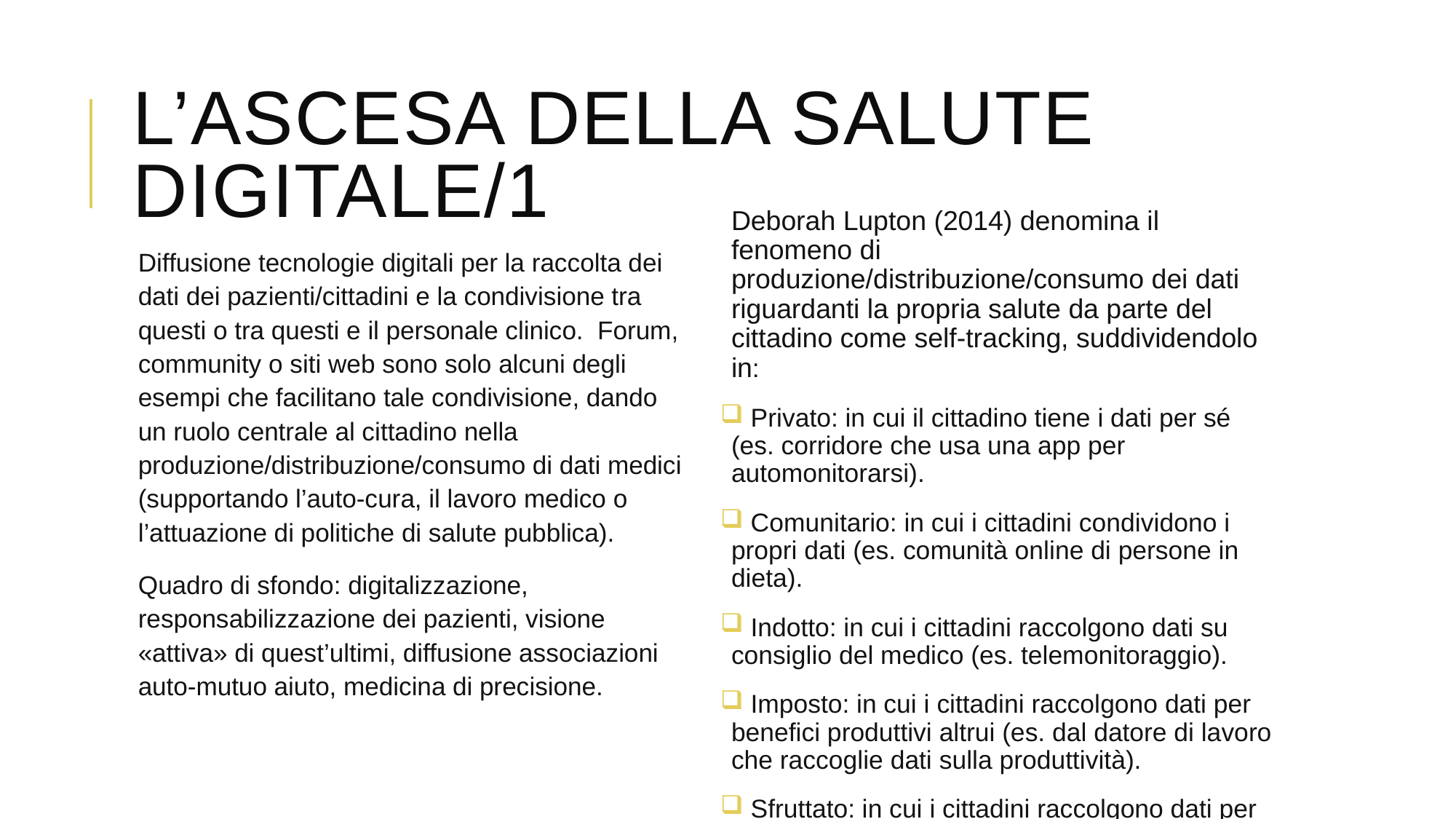

# L’ASCESA DELLA SALUTE DIGITALE/1
Deborah Lupton (2014) denomina il fenomeno di produzione/distribuzione/consumo dei dati riguardanti la propria salute da parte del cittadino come self-tracking, suddividendolo in:
 Privato: in cui il cittadino tiene i dati per sé (es. corridore che usa una app per automonitorarsi).
 Comunitario: in cui i cittadini condividono i propri dati (es. comunità online di persone in dieta).
 Indotto: in cui i cittadini raccolgono dati su consiglio del medico (es. telemonitoraggio).
 Imposto: in cui i cittadini raccolgono dati per benefici produttivi altrui (es. dal datore di lavoro che raccoglie dati sulla produttività).
 Sfruttato: in cui i cittadini raccolgono dati per benefici economici altrui (es. aziende che richiedono ai consumatori dati per profilarli).

Diffusione tecnologie digitali per la raccolta dei dati dei pazienti/cittadini e la condivisione tra questi o tra questi e il personale clinico.  Forum, community o siti web sono solo alcuni degli esempi che facilitano tale condivisione, dando un ruolo centrale al cittadino nella produzione/distribuzione/consumo di dati medici (supportando l’auto-cura, il lavoro medico o l’attuazione di politiche di salute pubblica).
Quadro di sfondo: digitalizzazione, responsabilizzazione dei pazienti, visione «attiva» di quest’ultimi, diffusione associazioni auto-mutuo aiuto, medicina di precisione.